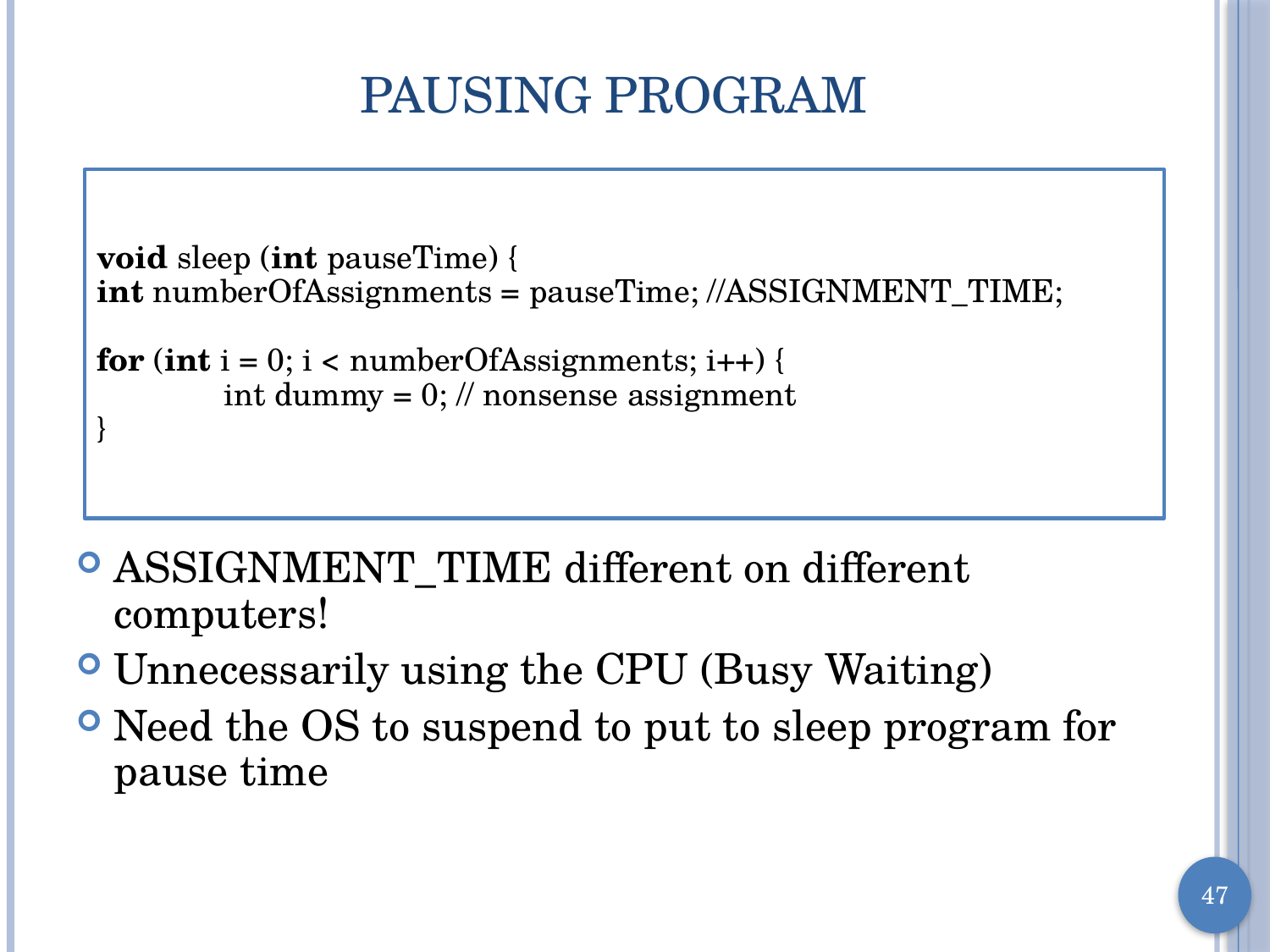

# Pausing Program
void sleep (int pauseTime) {
int numberOfAssignments = pauseTime; //ASSIGNMENT_TIME;

for (int i = 0; i < numberOfAssignments; i++) {
	int dummy = 0; // nonsense assignment
}
ASSIGNMENT_TIME different on different computers!
Unnecessarily using the CPU (Busy Waiting)
Need the OS to suspend to put to sleep program for pause time